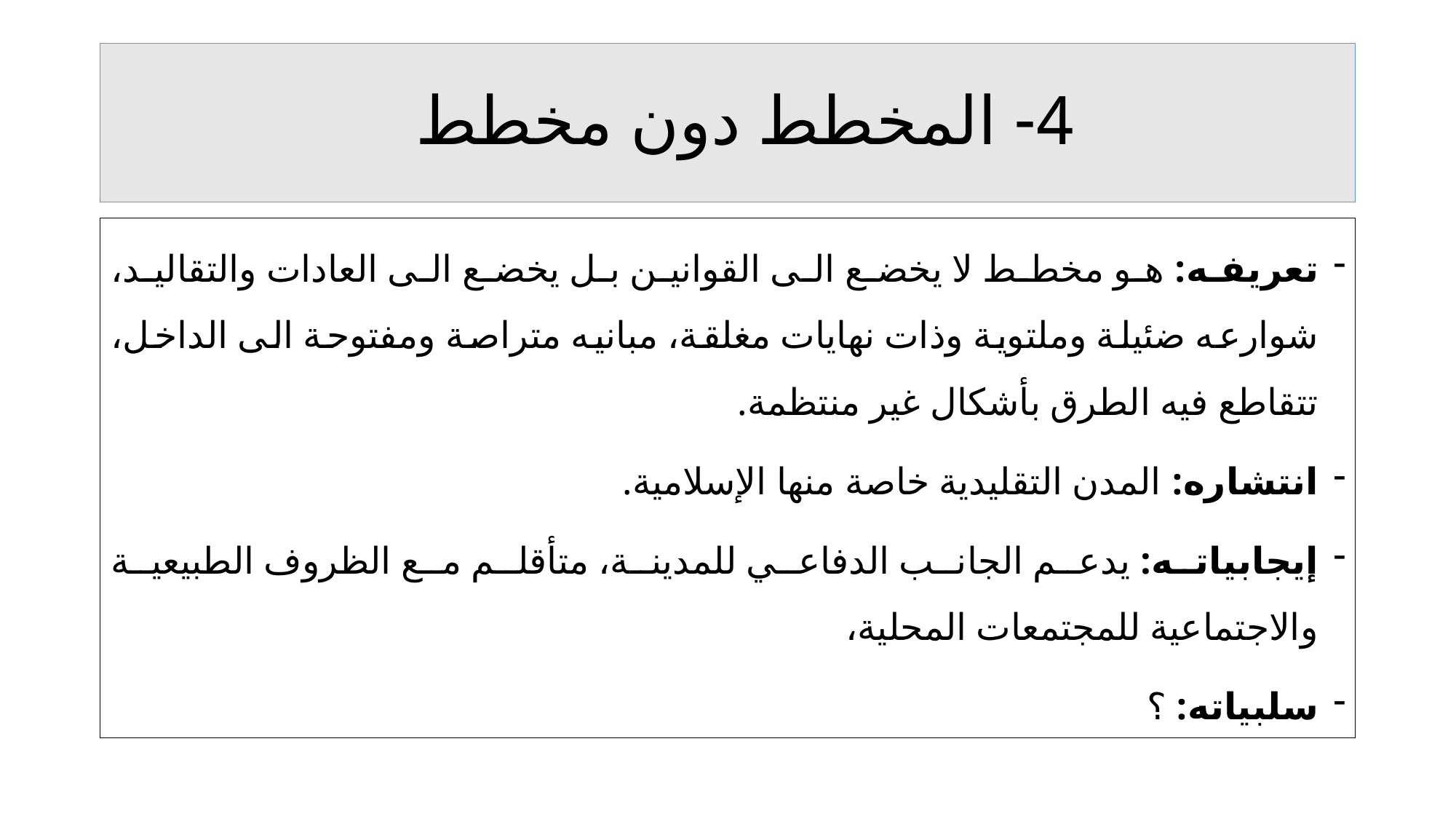

# 4- المخطط دون مخطط
تعريفه: هو مخطط لا يخضع الى القوانين بل يخضع الى العادات والتقاليد، شوارعه ضئيلة وملتوية وذات نهايات مغلقة، مبانيه متراصة ومفتوحة الى الداخل، تتقاطع فيه الطرق بأشكال غير منتظمة.
انتشاره: المدن التقليدية خاصة منها الإسلامية.
إيجابياته: يدعم الجانب الدفاعي للمدينة، متأقلم مع الظروف الطبيعية والاجتماعية للمجتمعات المحلية،
سلبياته: ؟